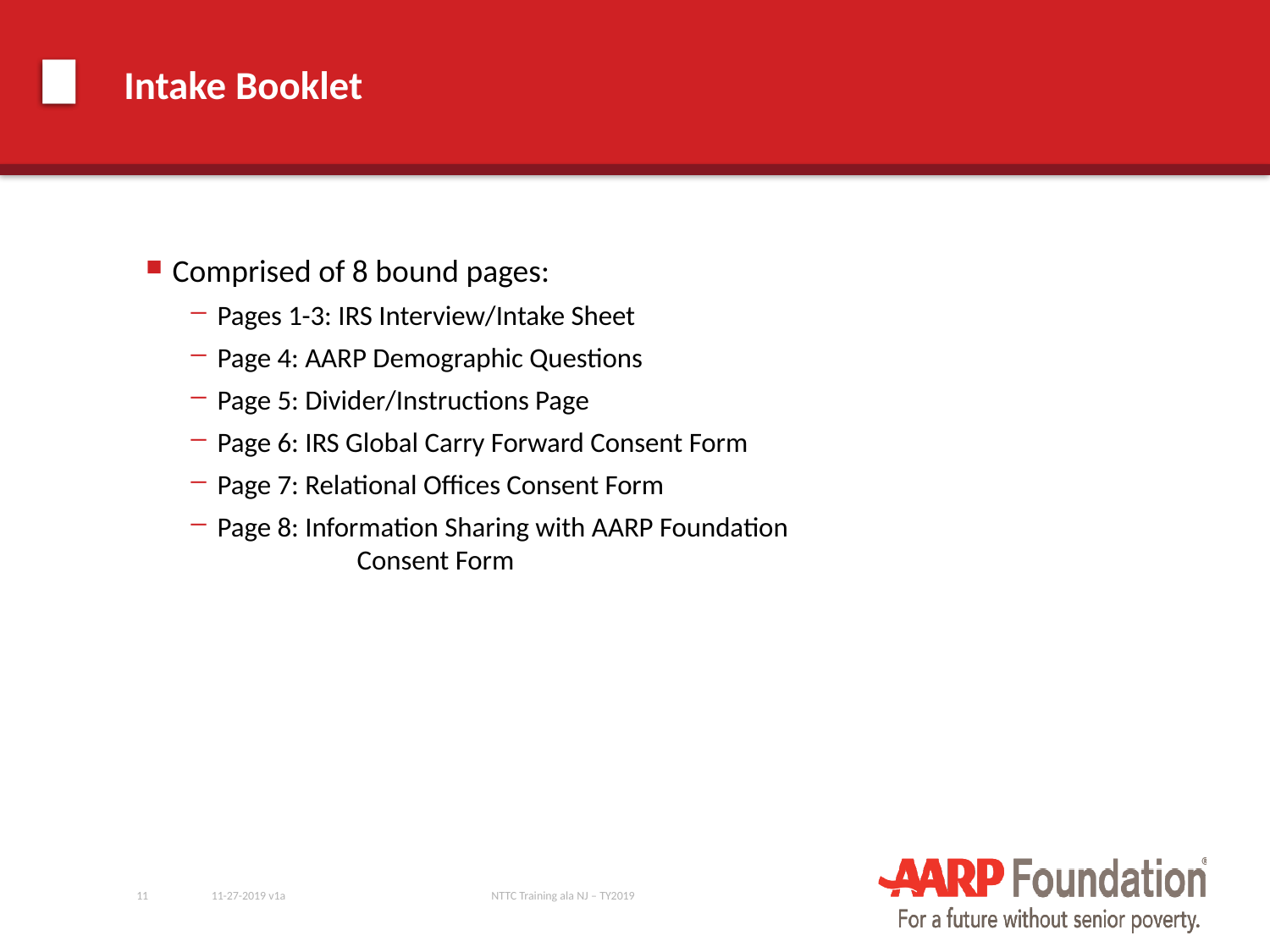

# Intake Booklet
Comprised of 8 bound pages:
Pages 1-3: IRS Interview/Intake Sheet
Page 4: AARP Demographic Questions
Page 5: Divider/Instructions Page
Page 6: IRS Global Carry Forward Consent Form
Page 7: Relational Offices Consent Form
Page 8: Information Sharing with AARP Foundation 				  Consent Form
11
11-27-2019 v1a
NTTC Training ala NJ – TY2019